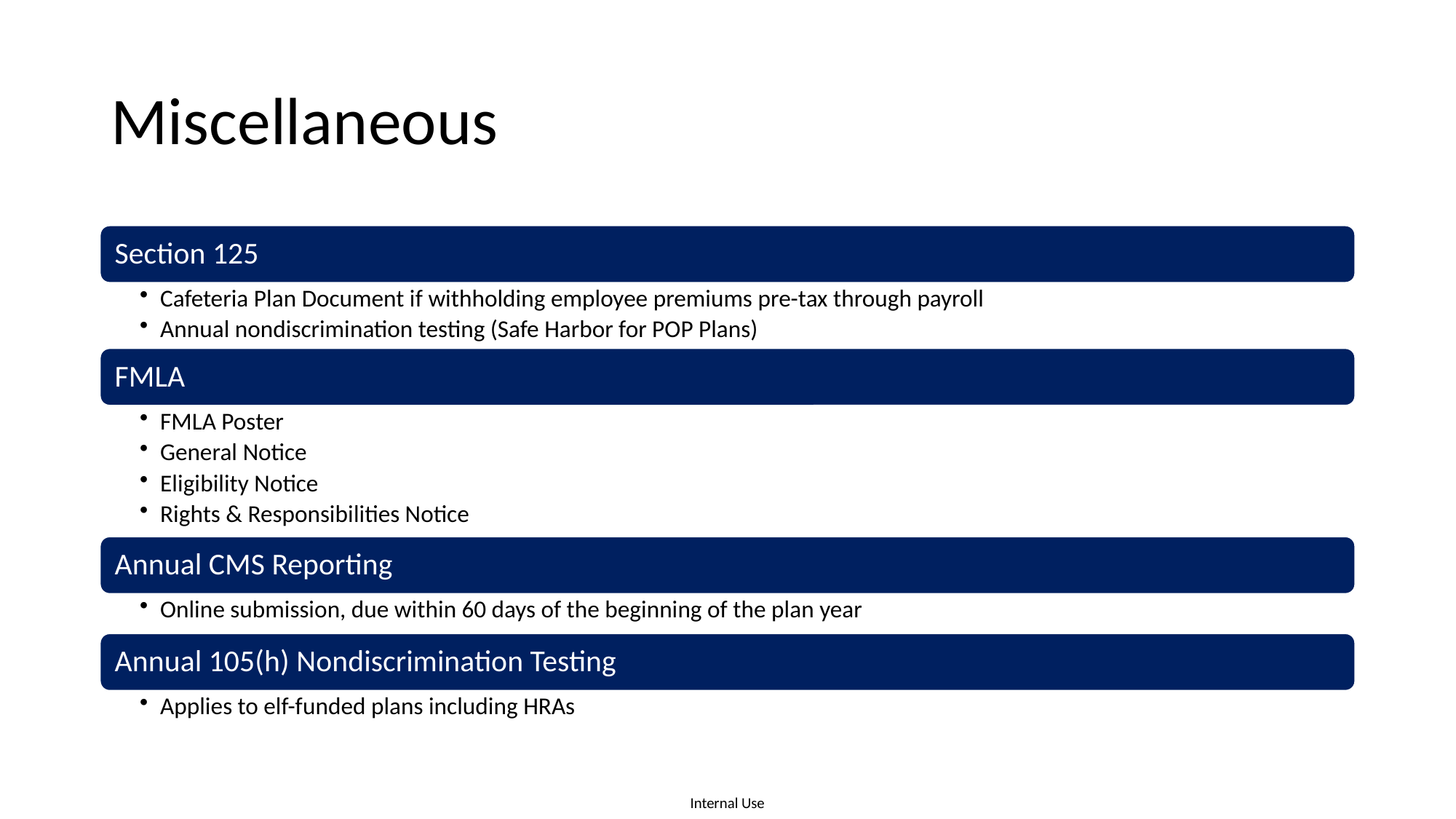

# Miscellaneous
Section 125
Cafeteria Plan Document if withholding employee premiums pre-tax through payroll
Annual nondiscrimination testing (Safe Harbor for POP Plans)
FMLA
FMLA Poster
General Notice
Eligibility Notice
Rights & Responsibilities Notice
Annual CMS Reporting
Online submission, due within 60 days of the beginning of the plan year
Annual 105(h) Nondiscrimination Testing
Applies to elf-funded plans including HRAs